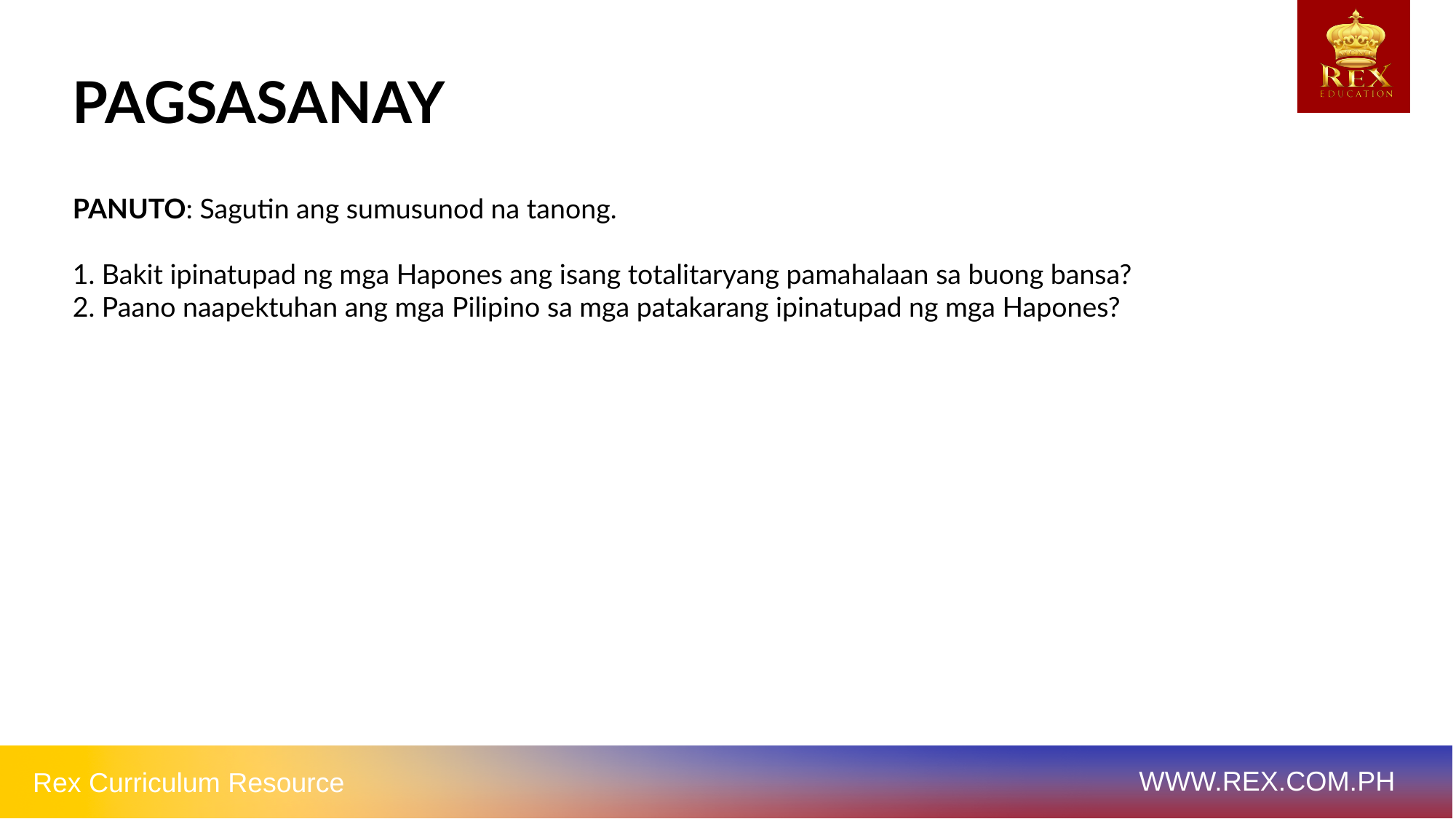

# PAGSASANAY
PANUTO: Sagutin ang sumusunod na tanong.

1. Bakit ipinatupad ng mga Hapones ang isang totalitaryang pamahalaan sa buong bansa?
2. Paano naapektuhan ang mga Pilipino sa mga patakarang ipinatupad ng mga Hapones?